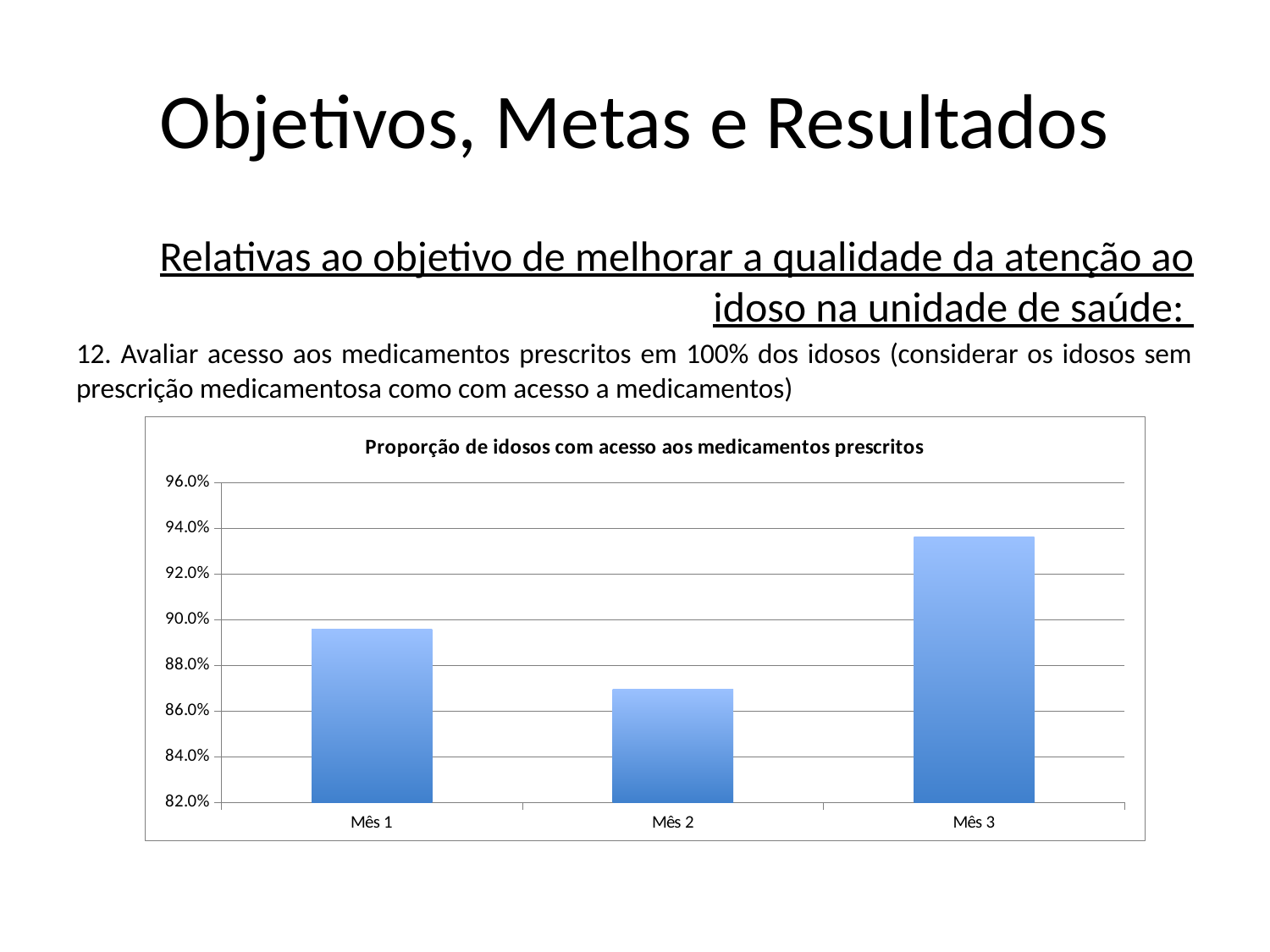

# Objetivos, Metas e Resultados
Relativas ao objetivo de melhorar a qualidade da atenção ao idoso na unidade de saúde:
12. Avaliar acesso aos medicamentos prescritos em 100% dos idosos (considerar os idosos sem prescrição medicamentosa como com acesso a medicamentos)

### Chart:

| Category | Proporção de idosos com acesso aos medicamentos prescritos |
|---|---|
| Mês 1 | 0.8958333333333335 |
| Mês 2 | 0.8695652173913044 |
| Mês 3 | 0.9361702127659576 |